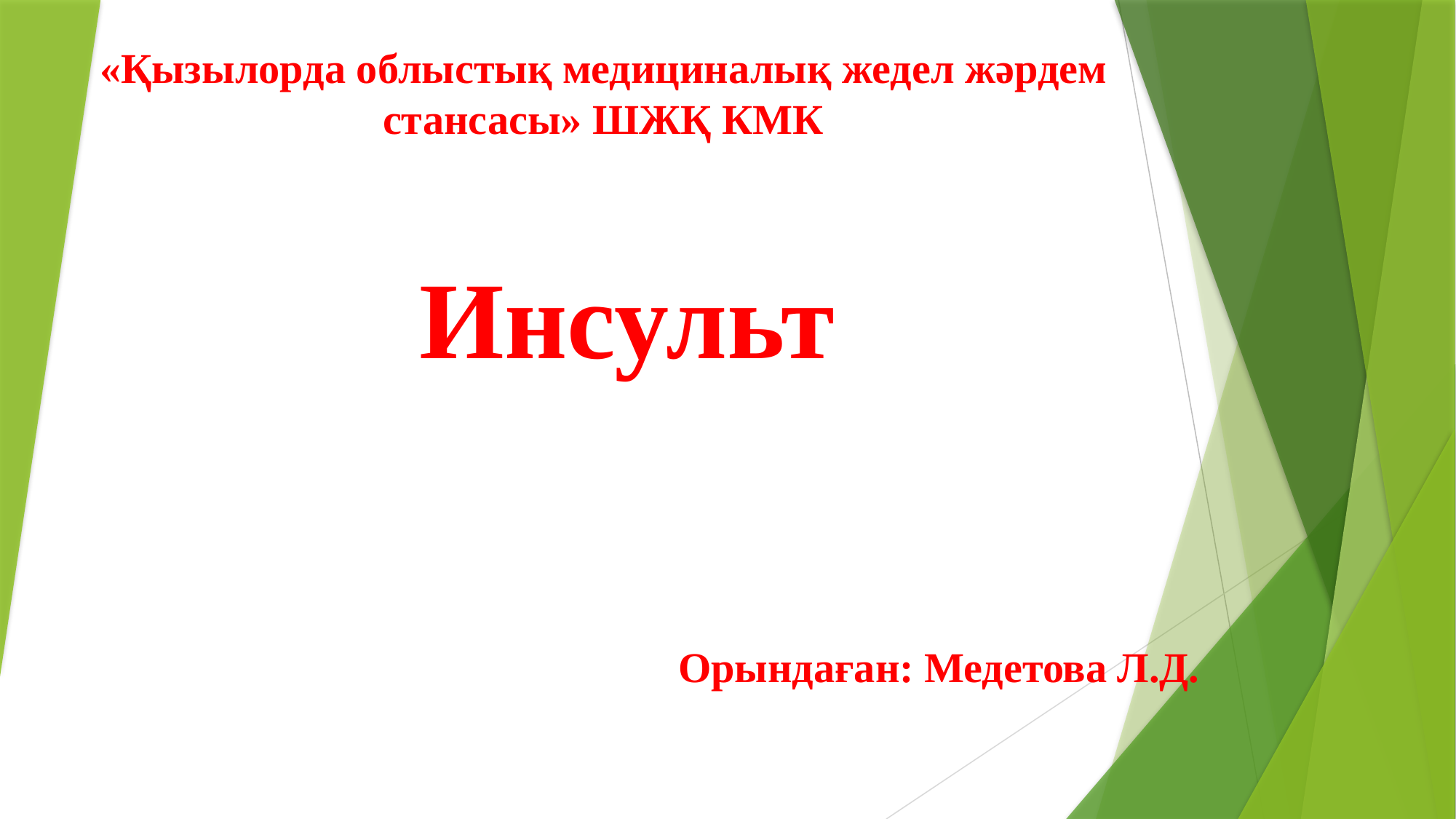

«Қызылорда облыстық медициналық жедел жәрдем стансасы» ШЖҚ КМК
# Инсульт

Орындаған: Медетова Л.Д.